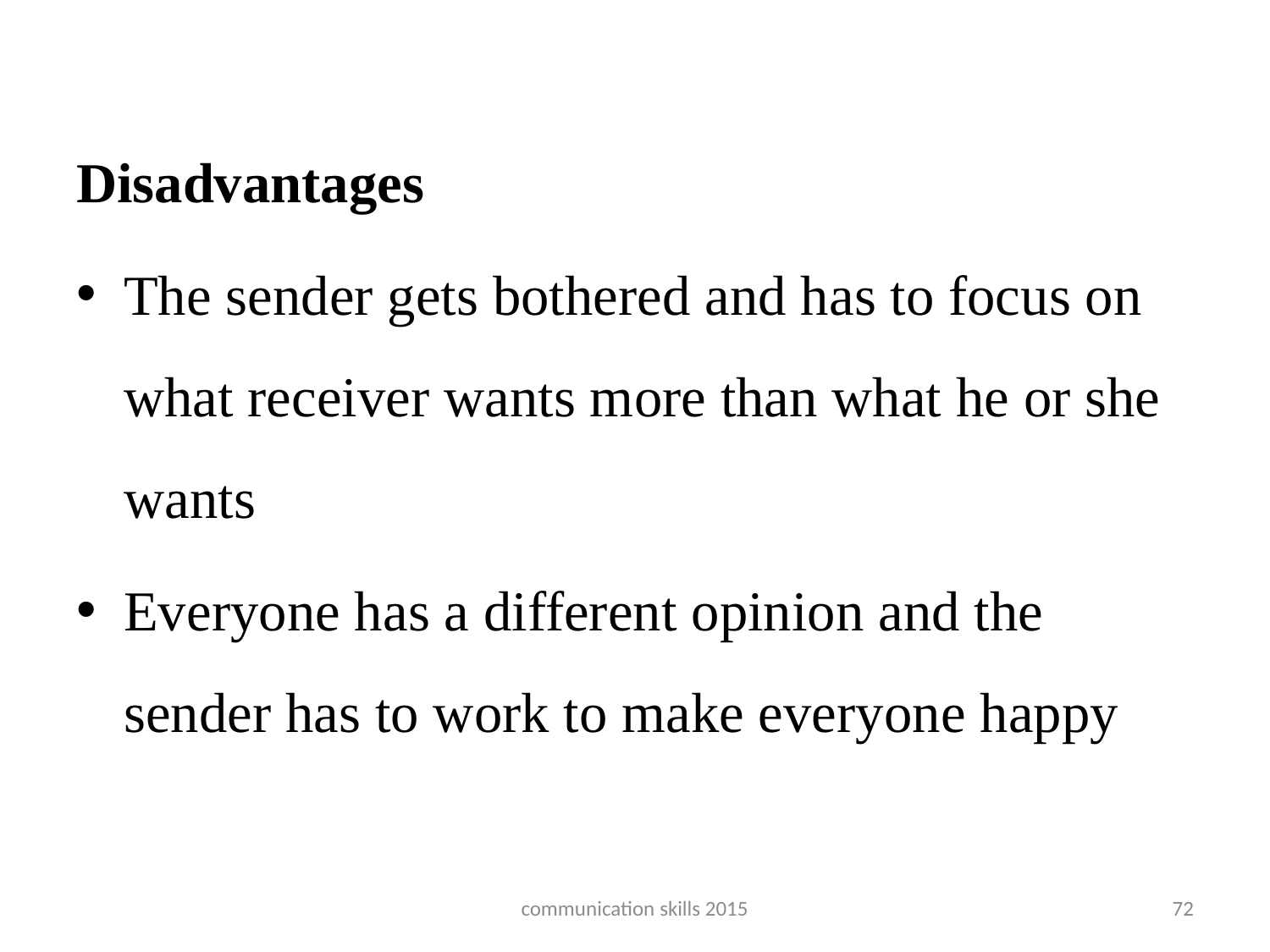

#
Disadvantages
The sender gets bothered and has to focus on what receiver wants more than what he or she wants
Everyone has a different opinion and the sender has to work to make everyone happy
communication skills 2015
72